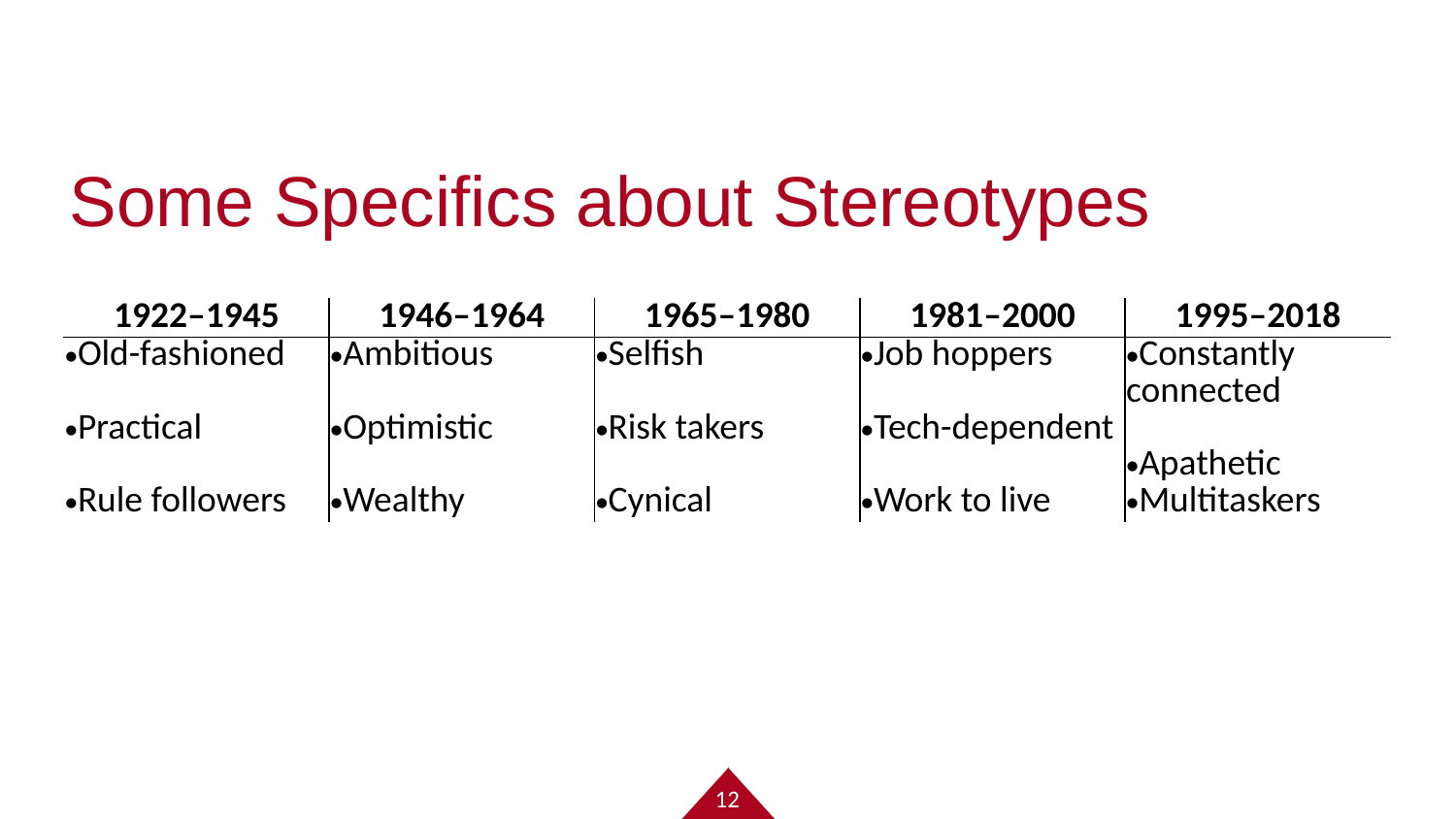

Some Specifics about Stereotypes
| 1922–1945 | 1946–1964 | 1965–1980 | 1981–2000 | 1995–2018 |
| --- | --- | --- | --- | --- |
| Old-fashioned Practical Rule followers | Ambitious Optimistic Wealthy | Selfish Risk takers Cynical | Job hoppers Tech-dependent Work to live | Constantly connected Apathetic Multitaskers |
12